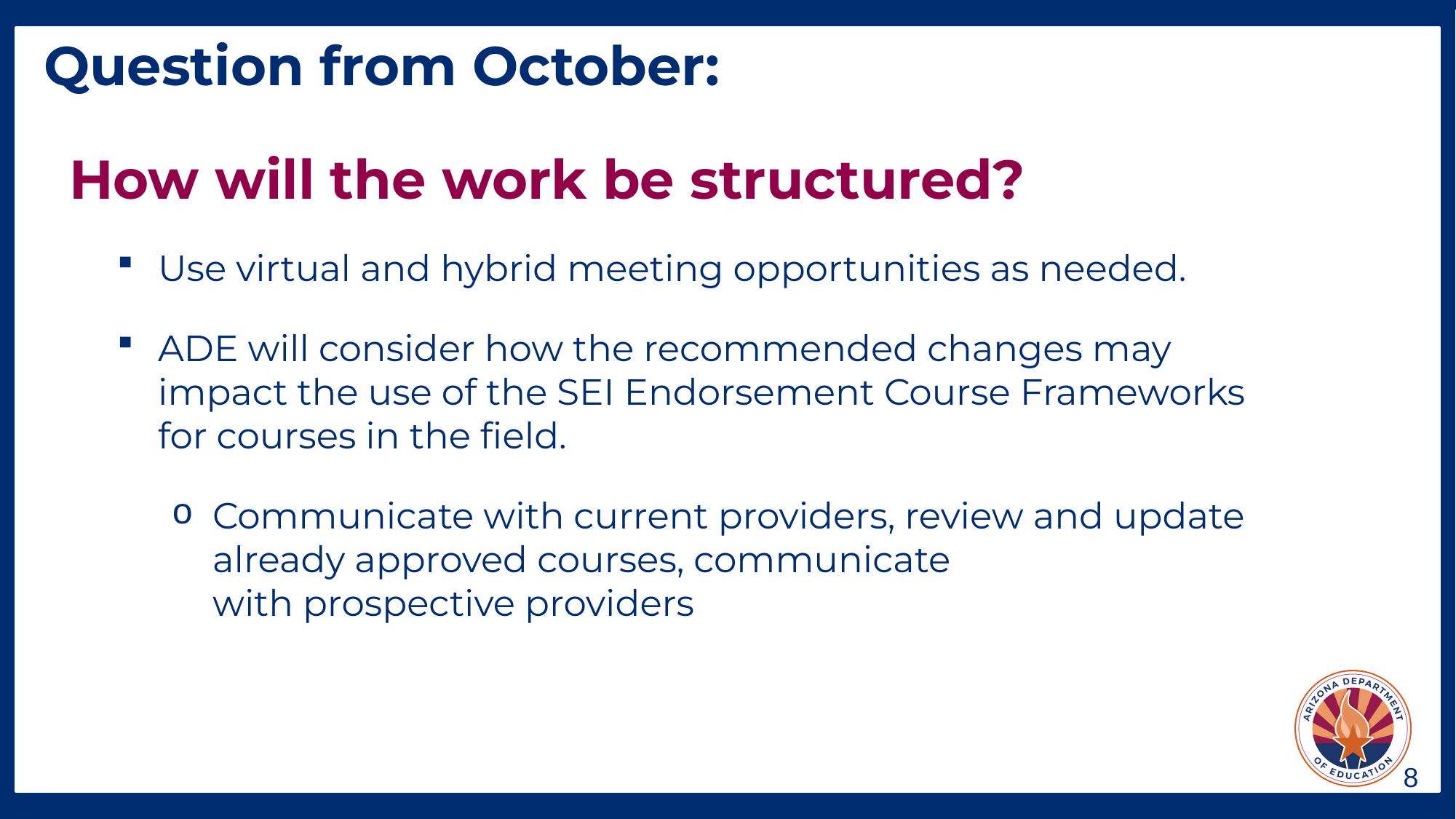

Question from October:
# How will the work be structured?
Use virtual and hybrid meeting opportunities as needed.
ADE will consider how the recommended changes may impact the use of the SEI Endorsement Course Frameworks for courses in the field.
Communicate with current providers, review and update already approved courses, communicate
with prospective providers
8